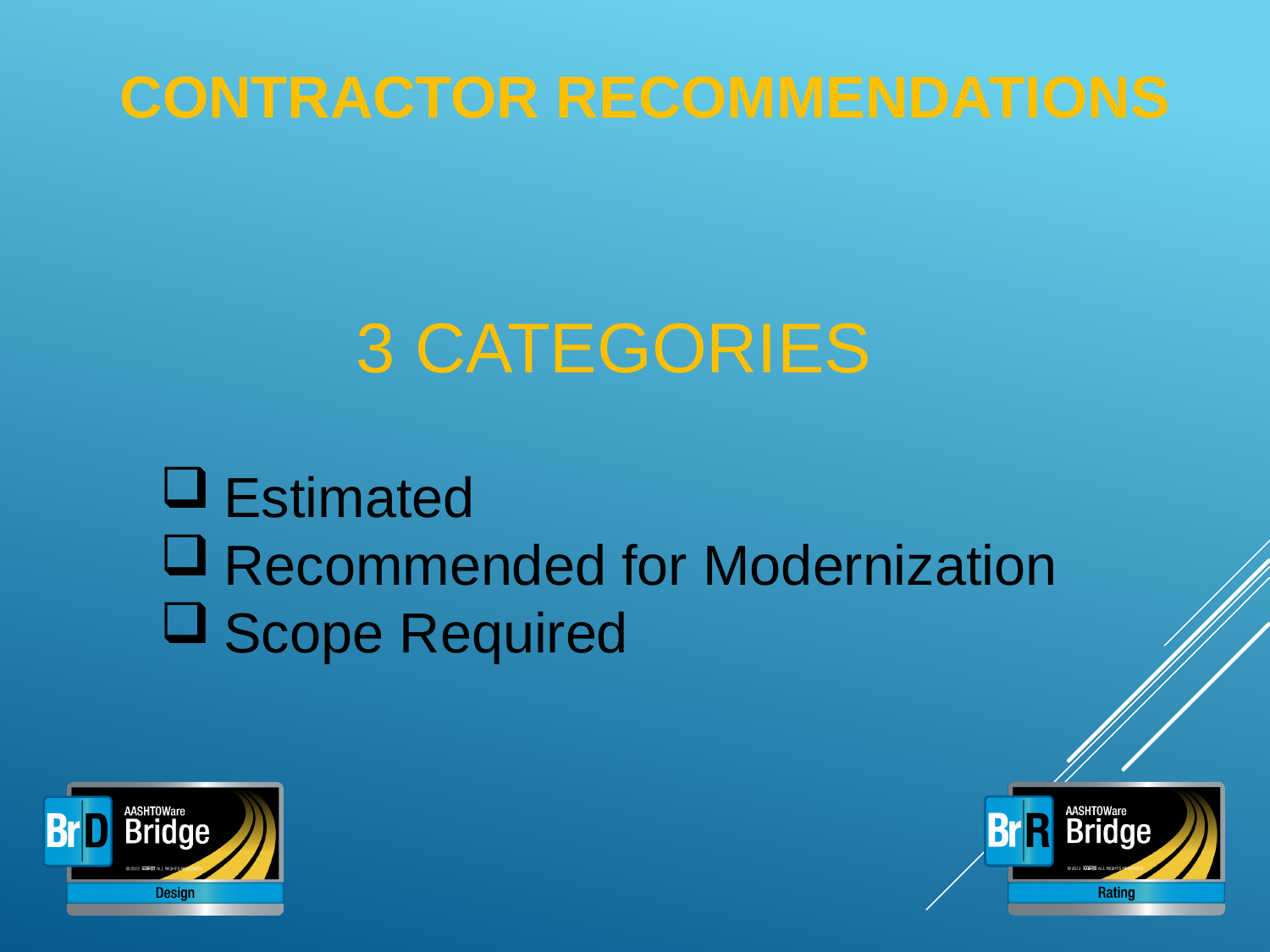

Contractor Recommendations
3 categories
Estimated
Recommended for Modernization
Scope Required